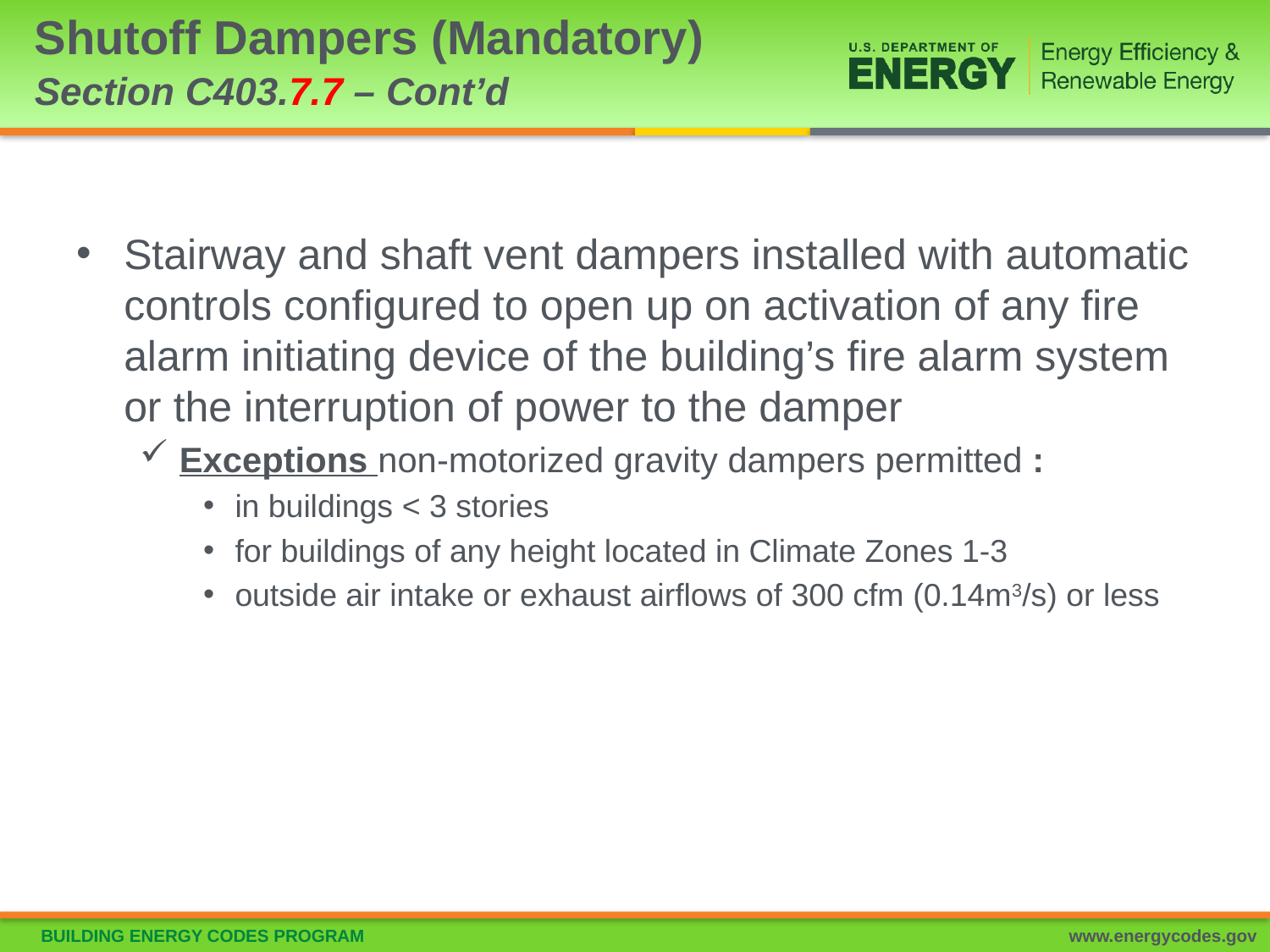

# Shutoff Dampers (Mandatory) Section C403.7.7 – Cont’d
Stairway and shaft vent dampers installed with automatic controls configured to open up on activation of any fire alarm initiating device of the building’s fire alarm system or the interruption of power to the damper
Exceptions non-motorized gravity dampers permitted :
in buildings < 3 stories
for buildings of any height located in Climate Zones 1-3
outside air intake or exhaust airflows of 300 cfm (0.14m3/s) or less